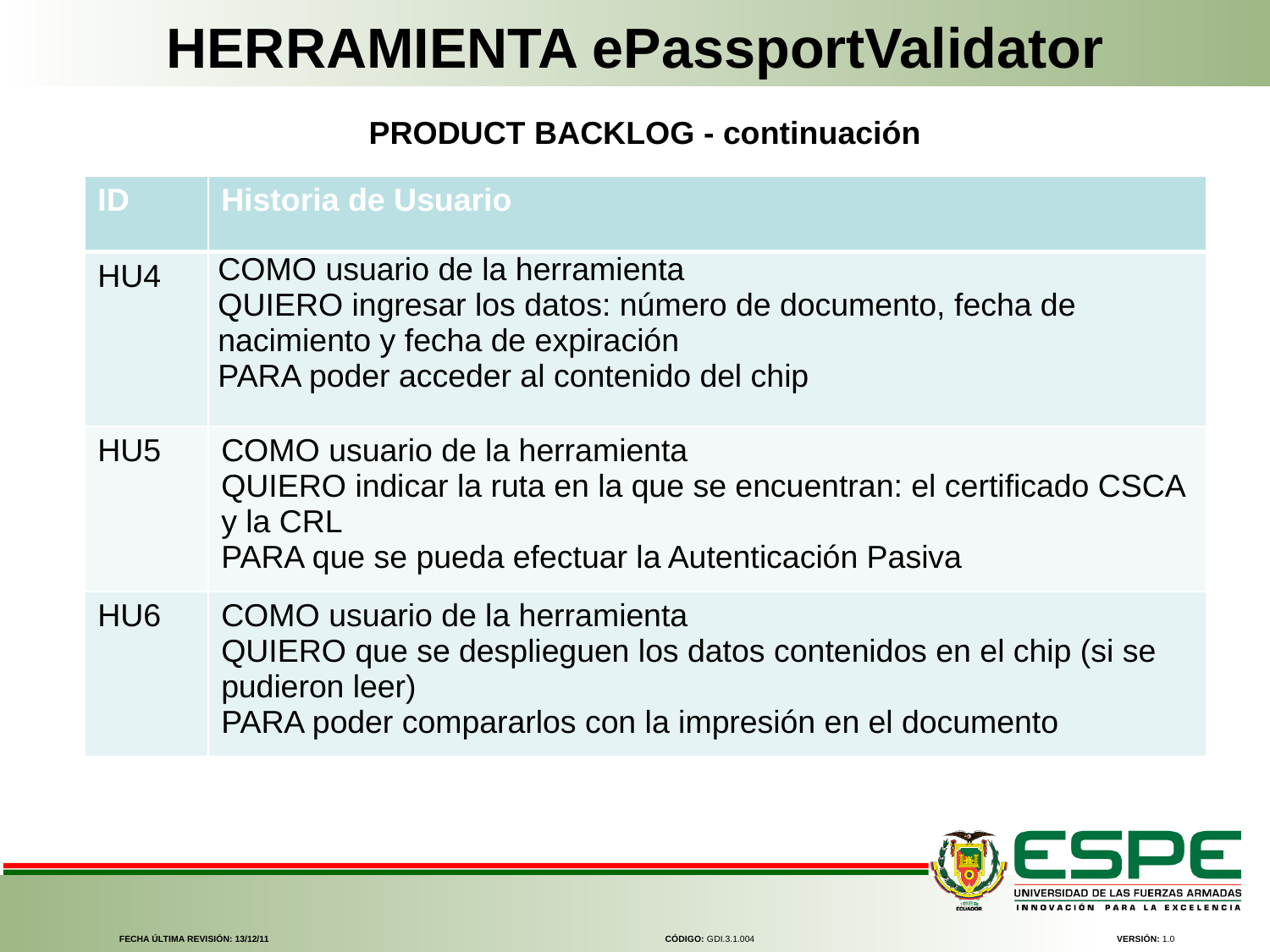

HERRAMIENTA ePassportValidator
PRODUCT BACKLOG - continuación
| ID | Historia de Usuario |
| --- | --- |
| HU4 | COMO usuario de la herramienta QUIERO ingresar los datos: número de documento, fecha de nacimiento y fecha de expiración PARA poder acceder al contenido del chip |
| HU5 | COMO usuario de la herramienta QUIERO indicar la ruta en la que se encuentran: el certificado CSCA y la CRL PARA que se pueda efectuar la Autenticación Pasiva |
| HU6 | COMO usuario de la herramienta QUIERO que se desplieguen los datos contenidos en el chip (si se pudieron leer) PARA poder compararlos con la impresión en el documento |
FECHA ÚLTIMA REVISIÓN: 13/12/11
CÓDIGO: GDI.3.1.004
VERSIÓN: 1.0